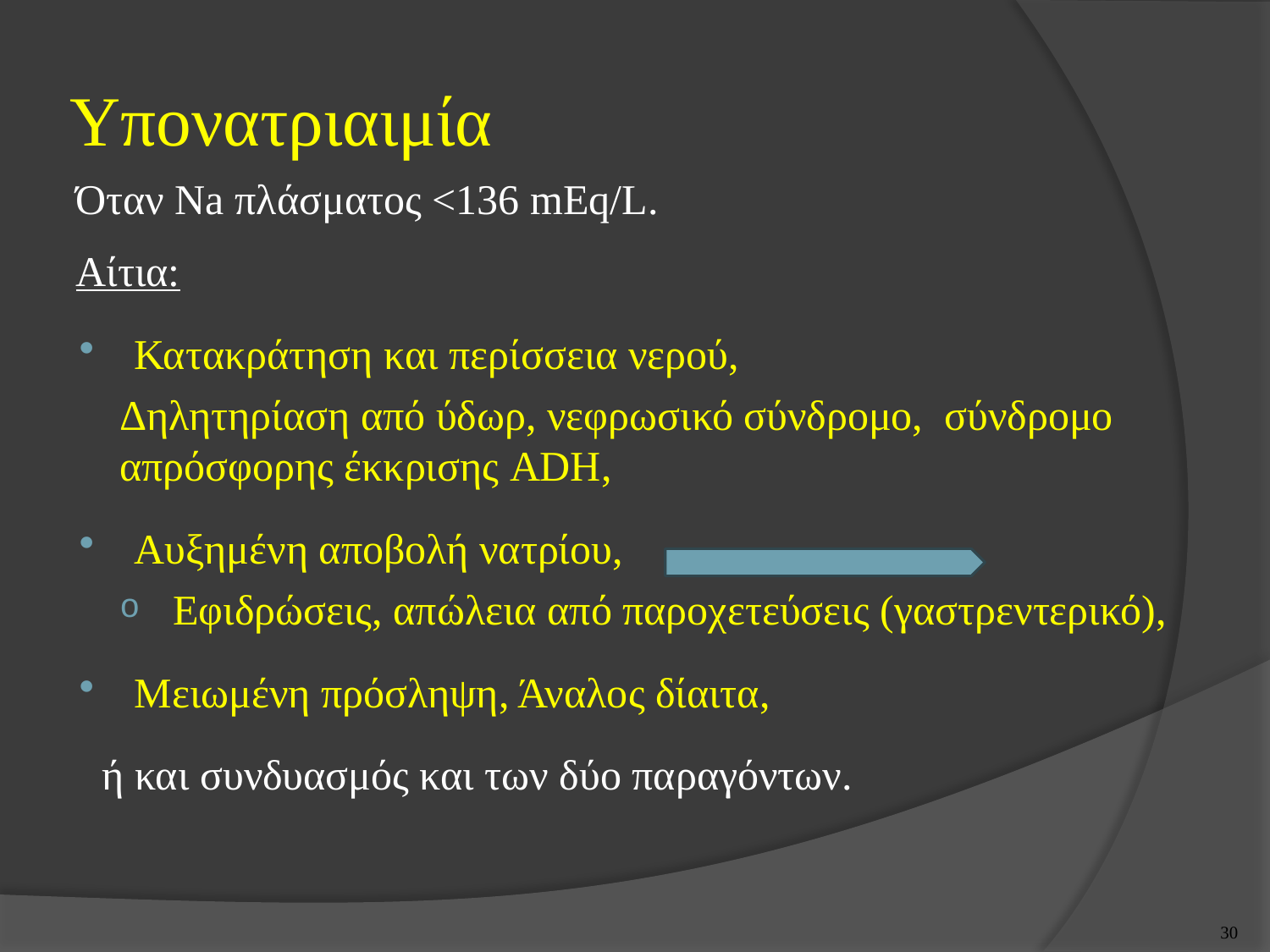

# Υπονατριαιμία
Όταν Na πλάσματος <136 mEq/L.
Αίτια:
Κατακράτηση και περίσσεια νερού,
Δηλητηρίαση από ύδωρ, νεφρωσικό σύνδρομο,  σύνδρομο απρόσφορης έκκρισης ADH,
Αυξημένη αποβολή νατρίου,
Εφιδρώσεις, απώλεια από παροχετεύσεις (γαστρεντερικό),
Μειωμένη πρόσληψη, Άναλος δίαιτα,
  ή και συνδυασμός και των δύο παραγόντων.

30